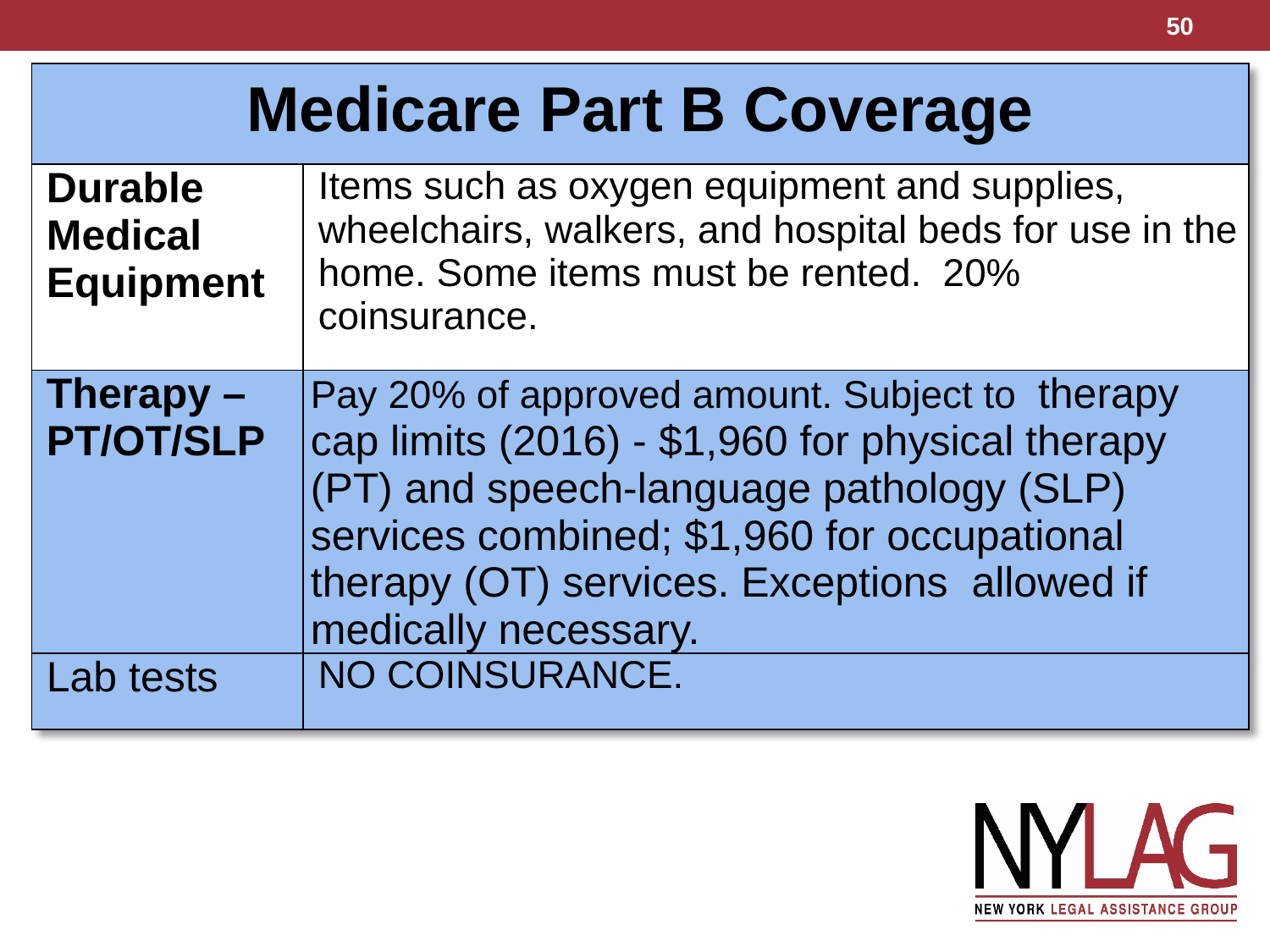

50
| Medicare Part B Coverage |  |
| --- | --- |
| Durable Medical Equipment | Items such as oxygen equipment and supplies, wheelchairs, walkers, and hospital beds for use in the home. Some items must be rented. 20% coinsurance. |
| Therapy – PT/OT/SLP | Pay 20% of approved amount. Subject to therapy cap limits (2016) - $1,960 for physical therapy (PT) and speech-language pathology (SLP) services combined; $1,960 for occupational therapy (OT) services. Exceptions allowed if medically necessary. |
| Lab tests | NO COINSURANCE. |